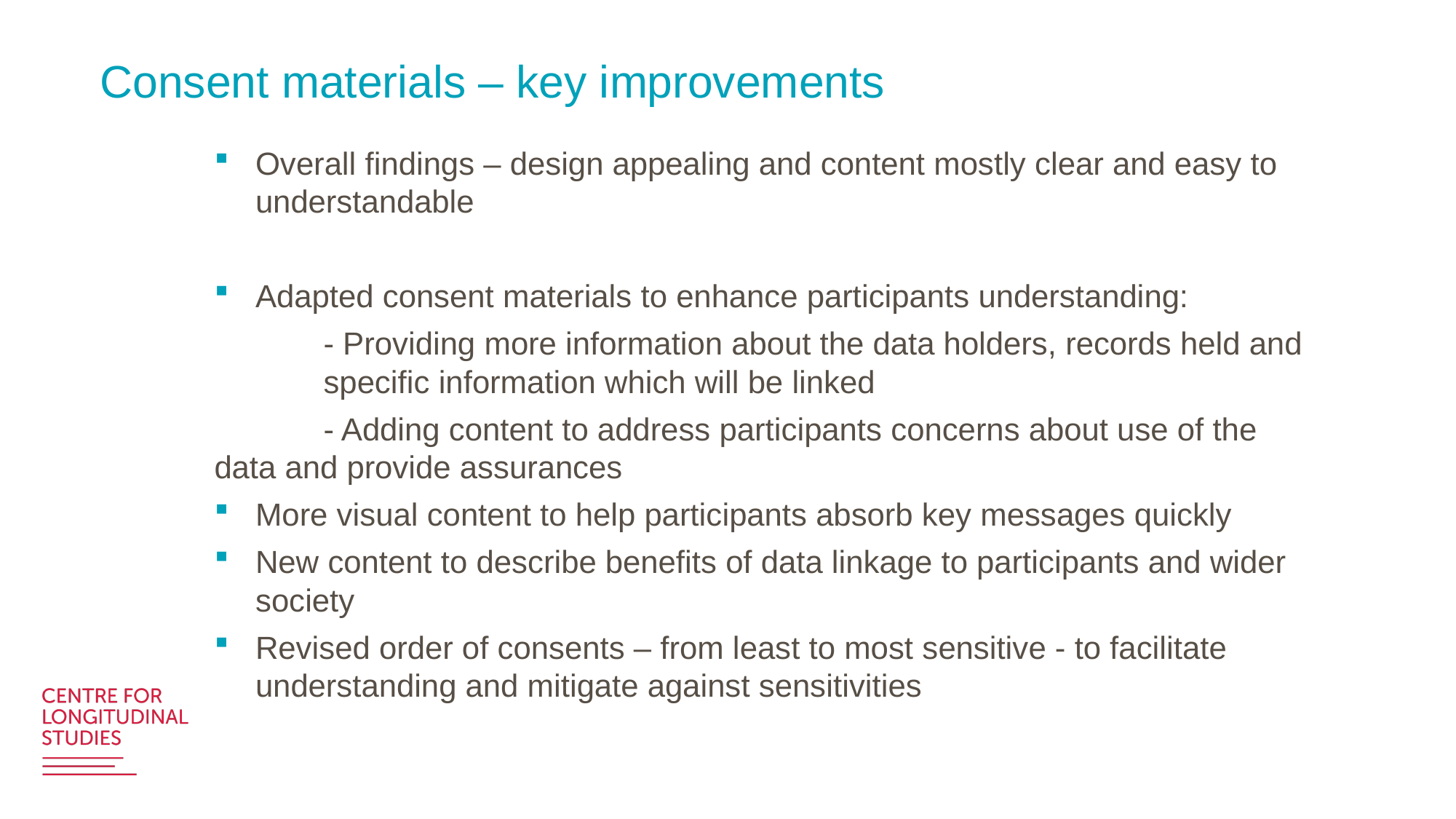

# Consent materials – key improvements
Overall findings – design appealing and content mostly clear and easy to understandable

Adapted consent materials to enhance participants understanding:
 	- Providing more information about the data holders, records held and 	specific information which will be linked
 	- Adding content to address participants concerns about use of the 	data and provide assurances
More visual content to help participants absorb key messages quickly
New content to describe benefits of data linkage to participants and wider society
Revised order of consents – from least to most sensitive - to facilitate understanding and mitigate against sensitivities